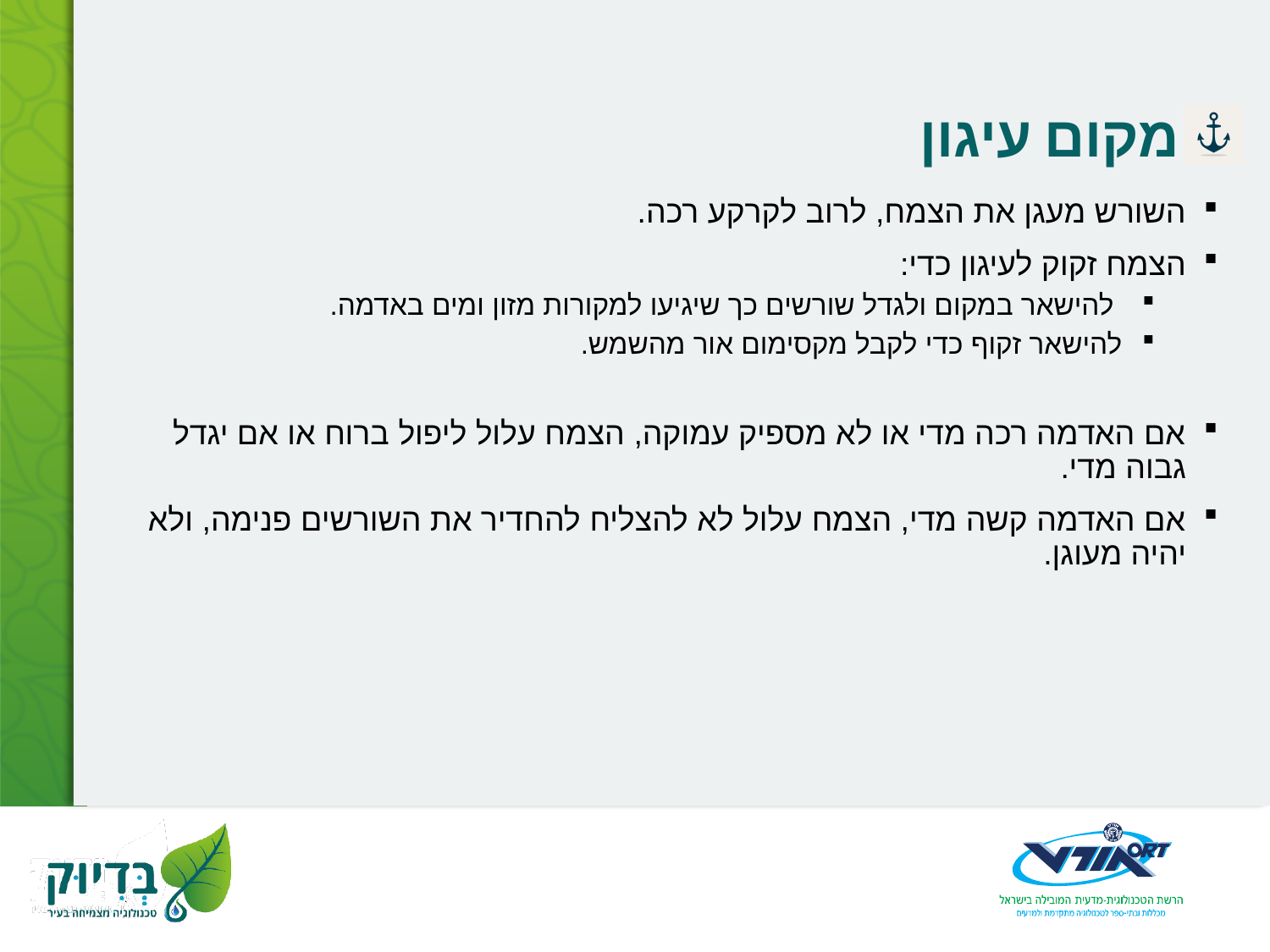

# מקום עיגון
השורש מעגן את הצמח, לרוב לקרקע רכה.
הצמח זקוק לעיגון כדי:
 להישאר במקום ולגדל שורשים כך שיגיעו למקורות מזון ומים באדמה.
להישאר זקוף כדי לקבל מקסימום אור מהשמש.

אם האדמה רכה מדי או לא מספיק עמוקה, הצמח עלול ליפול ברוח או אם יגדל גבוה מדי.
אם האדמה קשה מדי, הצמח עלול לא להצליח להחדיר את השורשים פנימה, ולא יהיה מעוגן.